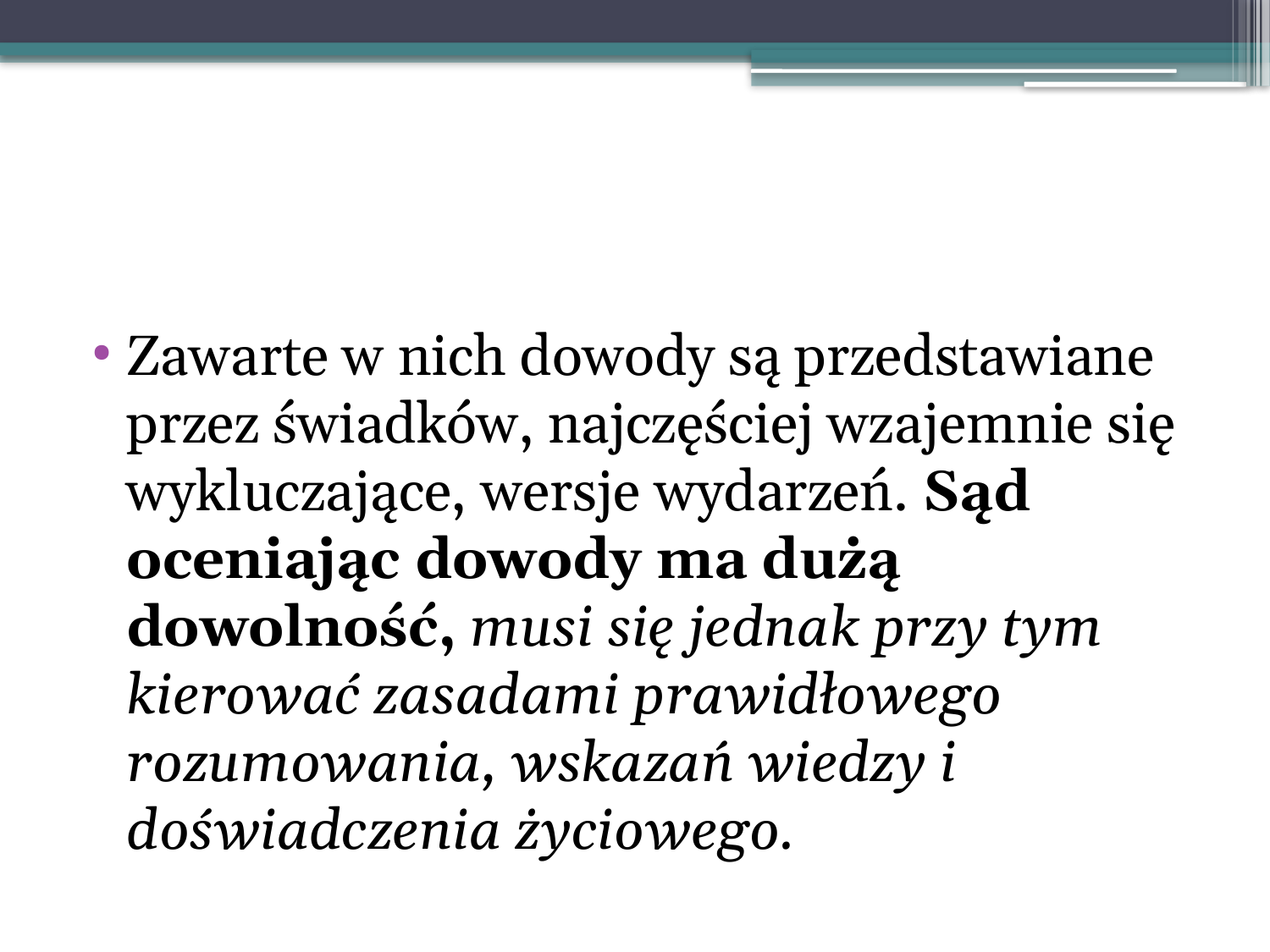

#
Zawarte w nich dowody są przedstawiane przez świadków, najczęściej wzajemnie się wykluczające, wersje wydarzeń. Sąd oceniając dowody ma dużą dowolność, musi się jednak przy tym kierować zasadami prawidłowego rozumowania, wskazań wiedzy i doświadczenia życiowego.